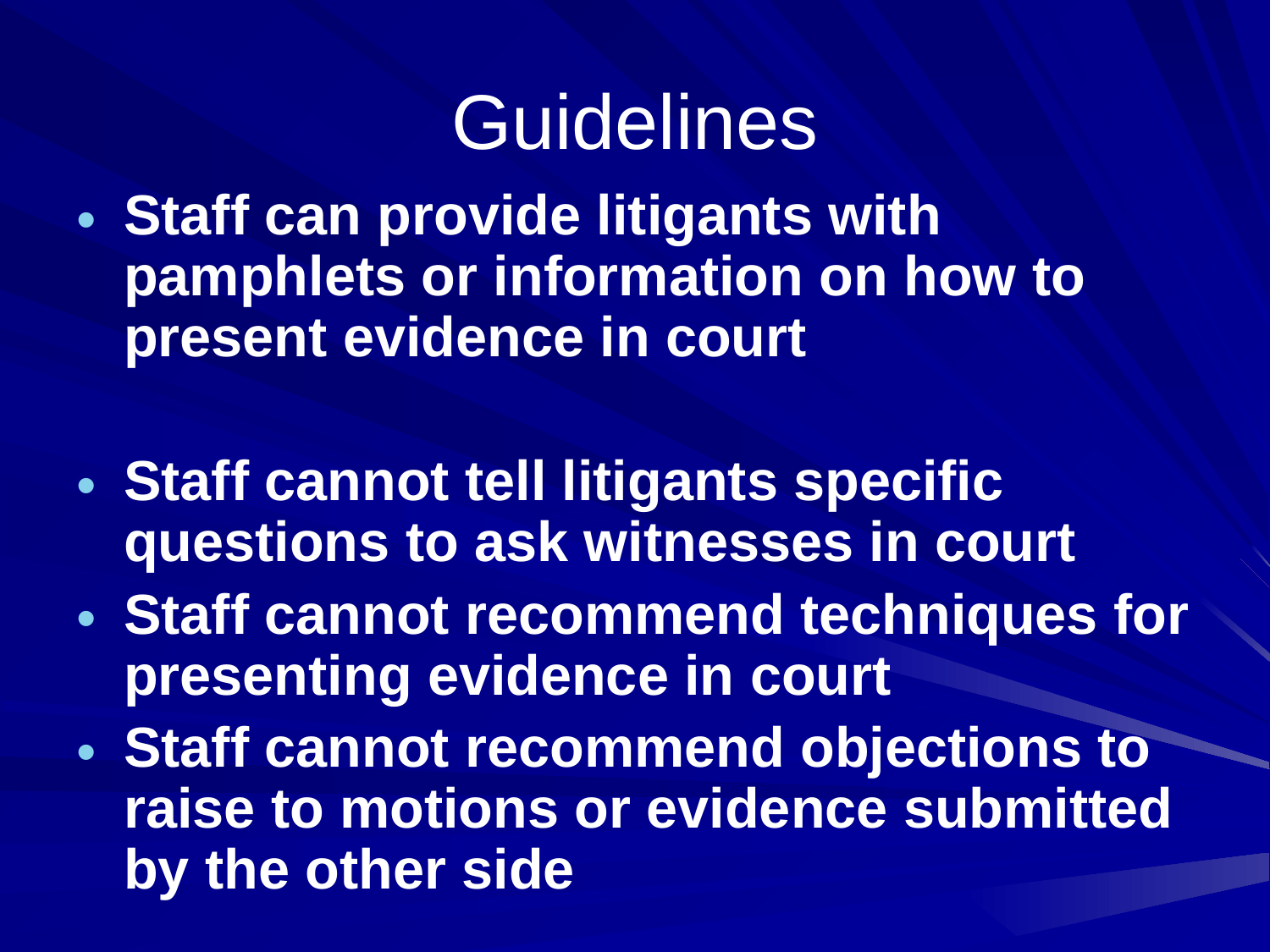

# Guidelines
Staff can provide litigants with pamphlets or information on how to present evidence in court

Staff cannot tell litigants specific questions to ask witnesses in court
Staff cannot recommend techniques for presenting evidence in court
Staff cannot recommend objections to raise to motions or evidence submitted by the other side